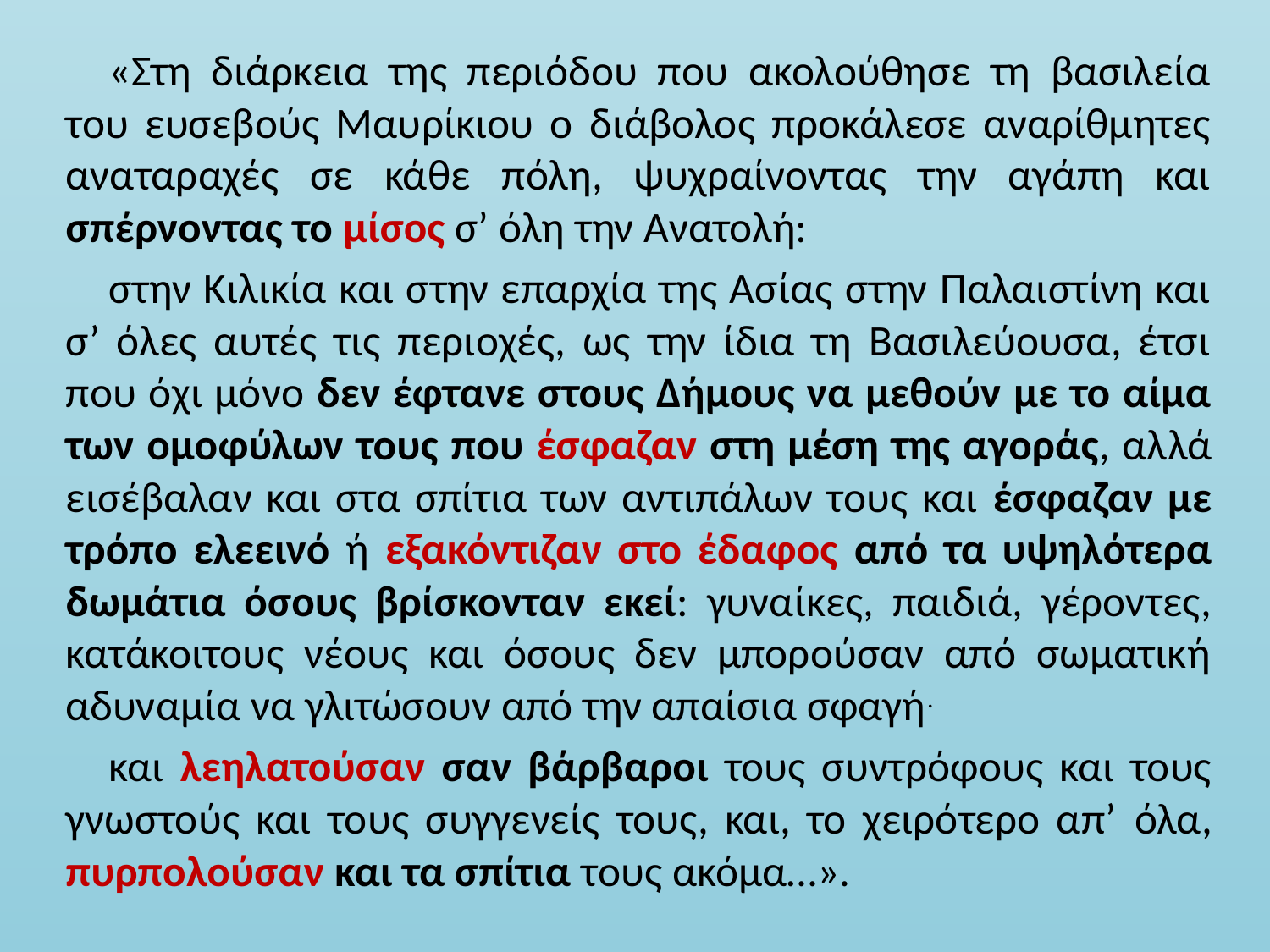

«Στη διάρκεια της περιόδου που ακολούθησε τη βασιλεία του ευσεβούς Μαυρίκιου ο διάβολος προκάλεσε αναρίθμητες αναταραχές σε κάθε πόλη, ψυχραίνοντας την αγάπη και σπέρνοντας το μίσος σ’ όλη την Ανατολή:
στην Κιλικία και στην επαρχία της Ασίας στην Παλαιστίνη και σ’ όλες αυτές τις περιοχές, ως την ίδια τη Βασιλεύουσα, έτσι που όχι μόνο δεν έφτανε στους Δήμους να μεθούν με το αίμα των ομοφύλων τους που έσφαζαν στη μέση της αγοράς, αλλά εισέβαλαν και στα σπίτια των αντιπάλων τους και έσφαζαν με τρόπο ελεεινό ή εξακόντιζαν στο έδαφος από τα υψηλότερα δωμάτια όσους βρίσκονταν εκεί: γυναίκες, παιδιά, γέροντες, κατάκοιτους νέους και όσους δεν μπορούσαν από σωματική αδυναμία να γλιτώσουν από την απαίσια σφαγή.
και λεηλατούσαν σαν βάρβαροι τους συντρόφους και τους γνωστούς και τους συγγενείς τους, και, το χειρότερο απ’ όλα, πυρπολούσαν και τα σπίτια τους ακόμα…».